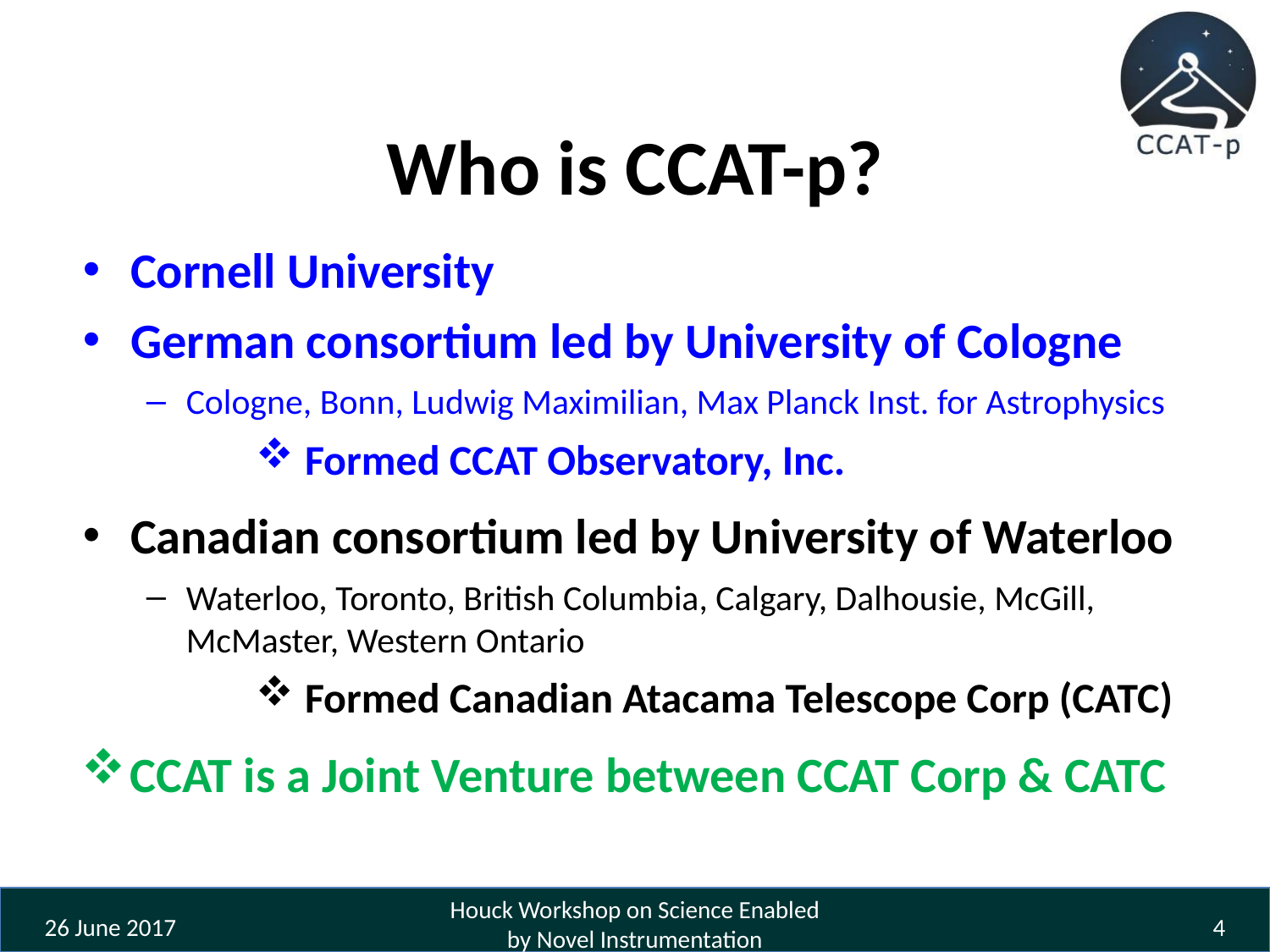

# Who is CCAT-p?
Cornell University
German consortium led by University of Cologne
Cologne, Bonn, Ludwig Maximilian, Max Planck Inst. for Astrophysics
Formed CCAT Observatory, Inc.
Canadian consortium led by University of Waterloo
Waterloo, Toronto, British Columbia, Calgary, Dalhousie, McGill, McMaster, Western Ontario
Formed Canadian Atacama Telescope Corp (CATC)
CCAT is a Joint Venture between CCAT Corp & CATC
Houck Workshop on Science Enabled by Novel Instrumentation
26 June 2017
4